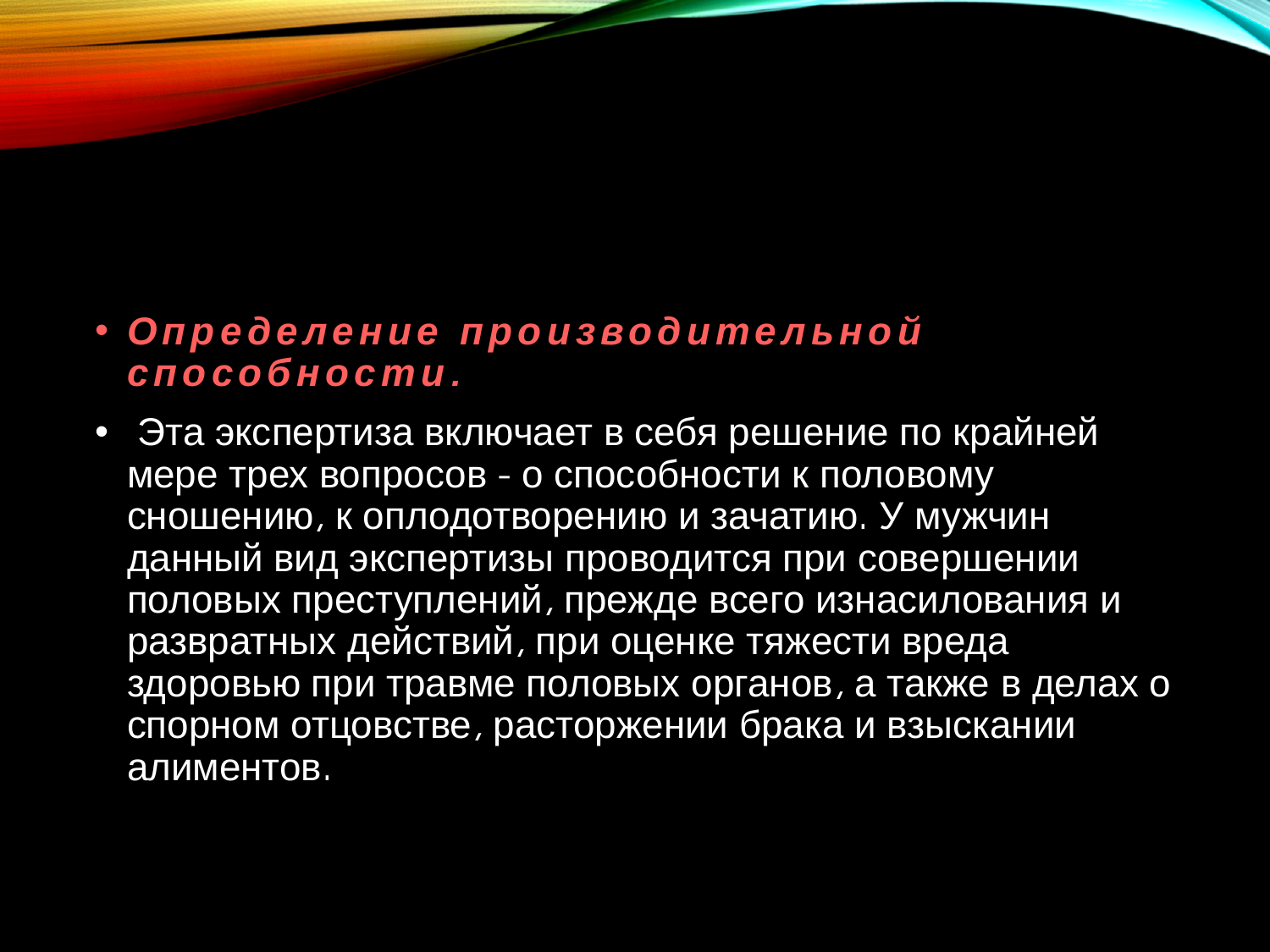

Определение производительной способности.
 Эта экспертиза включает в себя решение по крайней мере трех вопросов - о способности к половому сношению, к оплодотворению и зачатию. У мужчин данный вид экспертизы проводится при совершении половых преступлений, прежде всего изнасилования и развратных действий, при оценке тяжести вреда здоровью при травме половых органов, а также в делах о спорном отцовстве, расторжении брака и взыскании алиментов.